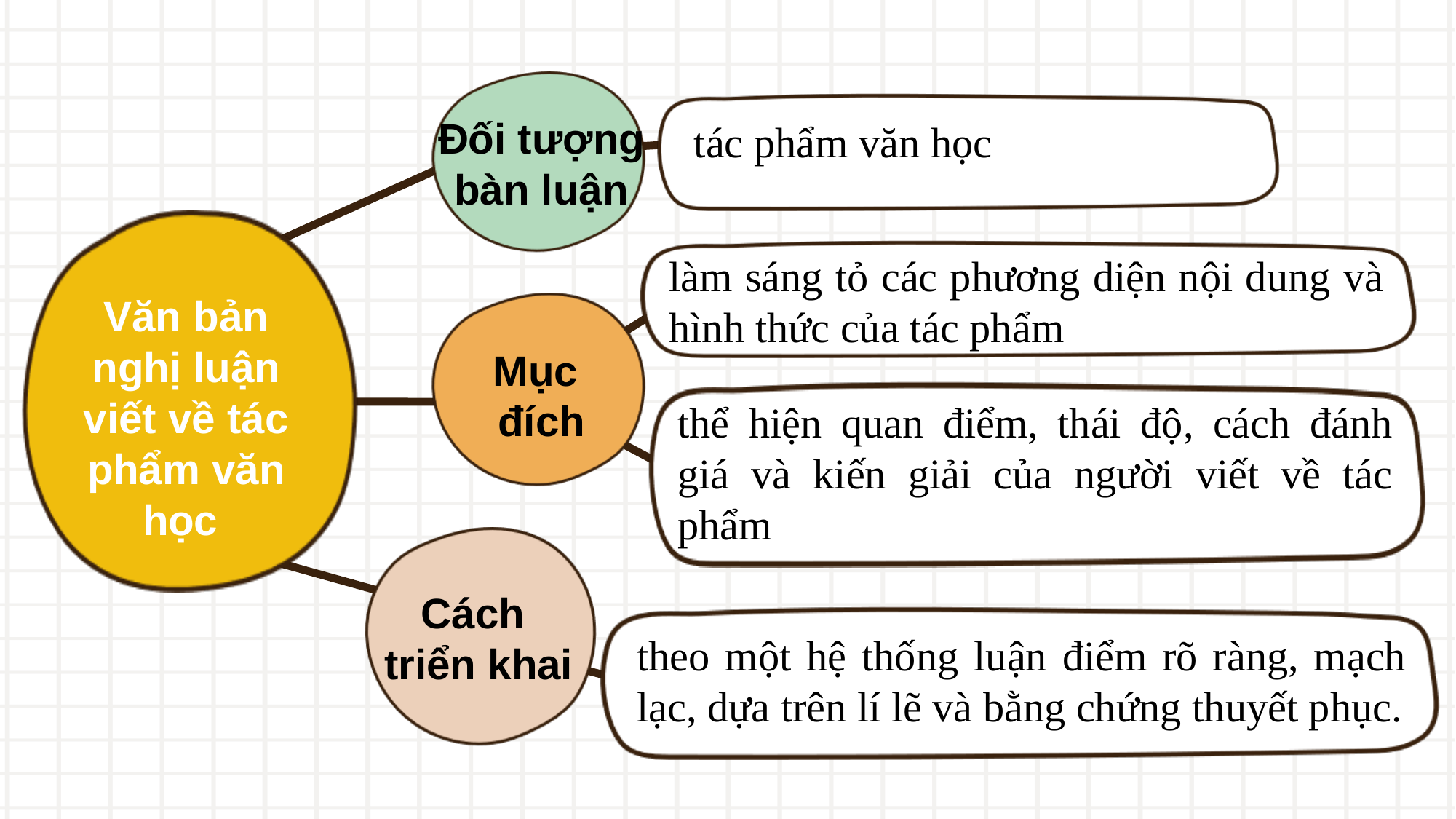

Đối tượng bàn luận
tác phẩm văn học

làm sáng tỏ các phương diện nội dung và hình thức của tác phẩm
Văn bản nghị luận viết về tác phẩm văn học

Mục
đích

thể hiện quan điểm, thái độ, cách đánh giá và kiến giải của người viết về tác phẩm

Cách
triển khai

theo một hệ thống luận điểm rõ ràng, mạch lạc, dựa trên lí lẽ và bằng chứng thuyết phục.